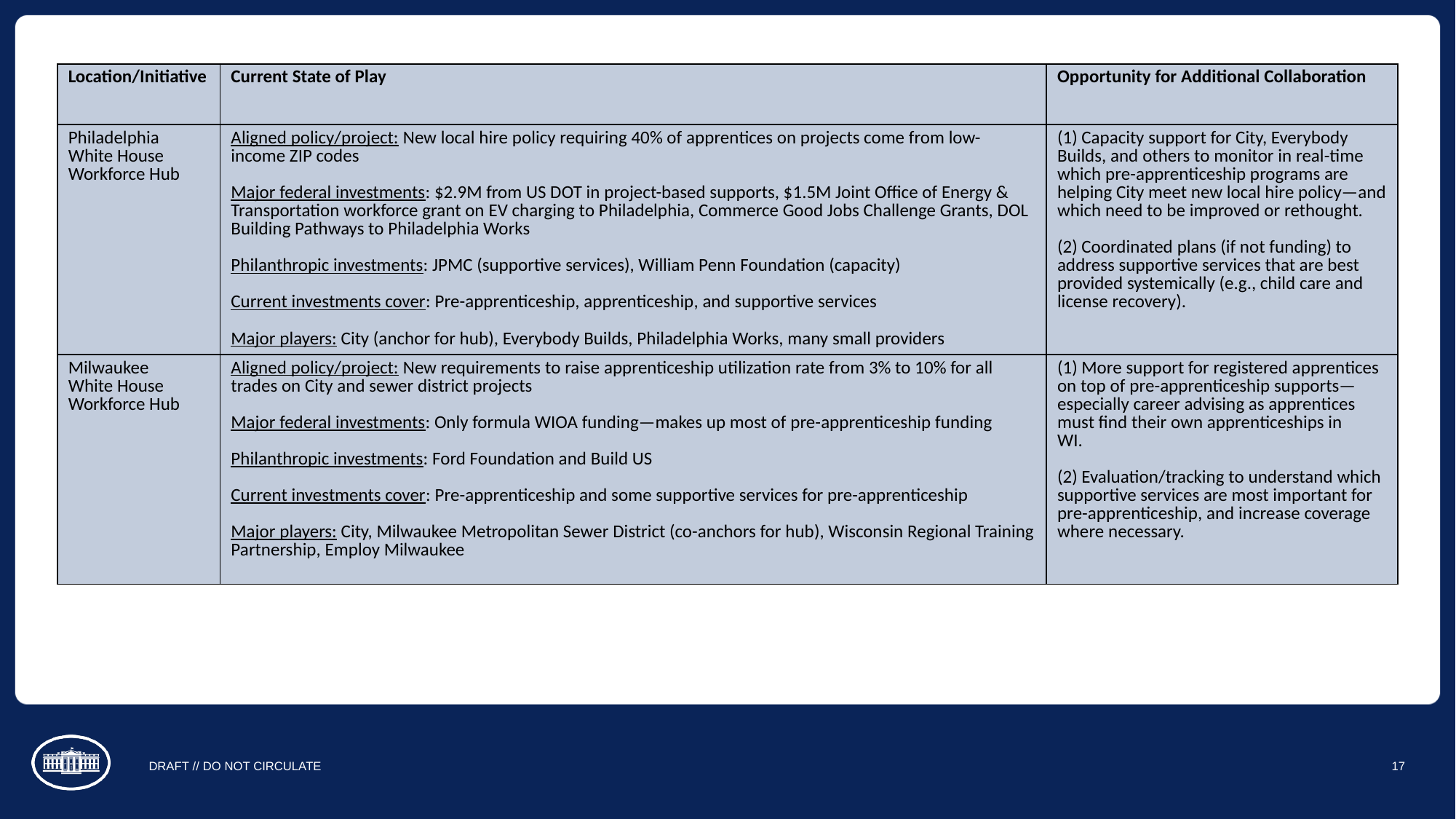

| Location/Initiative | Current State of Play | Opportunity for Additional Collaboration |
| --- | --- | --- |
| Philadelphia White House Workforce Hub | Aligned policy/project: New local hire policy requiring 40% of apprentices on projects come from low-income ZIP codes Major federal investments: $2.9M from US DOT in project-based supports, $1.5M Joint Office of Energy & Transportation workforce grant on EV charging to Philadelphia, Commerce Good Jobs Challenge Grants, DOL Building Pathways to Philadelphia Works Philanthropic investments: JPMC (supportive services), William Penn Foundation (capacity) Current investments cover: Pre-apprenticeship, apprenticeship, and supportive services Major players: City (anchor for hub), Everybody Builds, Philadelphia Works, many small providers | (1) Capacity support for City, Everybody Builds, and others to monitor in real-time which pre-apprenticeship programs are helping City meet new local hire policy—and which need to be improved or rethought. (2) Coordinated plans (if not funding) to address supportive services that are best provided systemically (e.g., child care and license recovery). |
| Milwaukee White House Workforce Hub | Aligned policy/project: New requirements to raise apprenticeship utilization rate from 3% to 10% for all trades on City and sewer district projects Major federal investments: Only formula WIOA funding—makes up most of pre-apprenticeship funding Philanthropic investments: Ford Foundation and Build US Current investments cover: Pre-apprenticeship and some supportive services for pre-apprenticeship Major players: City, Milwaukee Metropolitan Sewer District (co-anchors for hub), Wisconsin Regional Training Partnership, Employ Milwaukee | (1) More support for registered apprentices on top of pre-apprenticeship supports—especially career advising as apprentices must find their own apprenticeships in WI. (2) Evaluation/tracking to understand which supportive services are most important for pre-apprenticeship, and increase coverage where necessary. |

#

DRAFT // DO NOT CIRCULATE
17